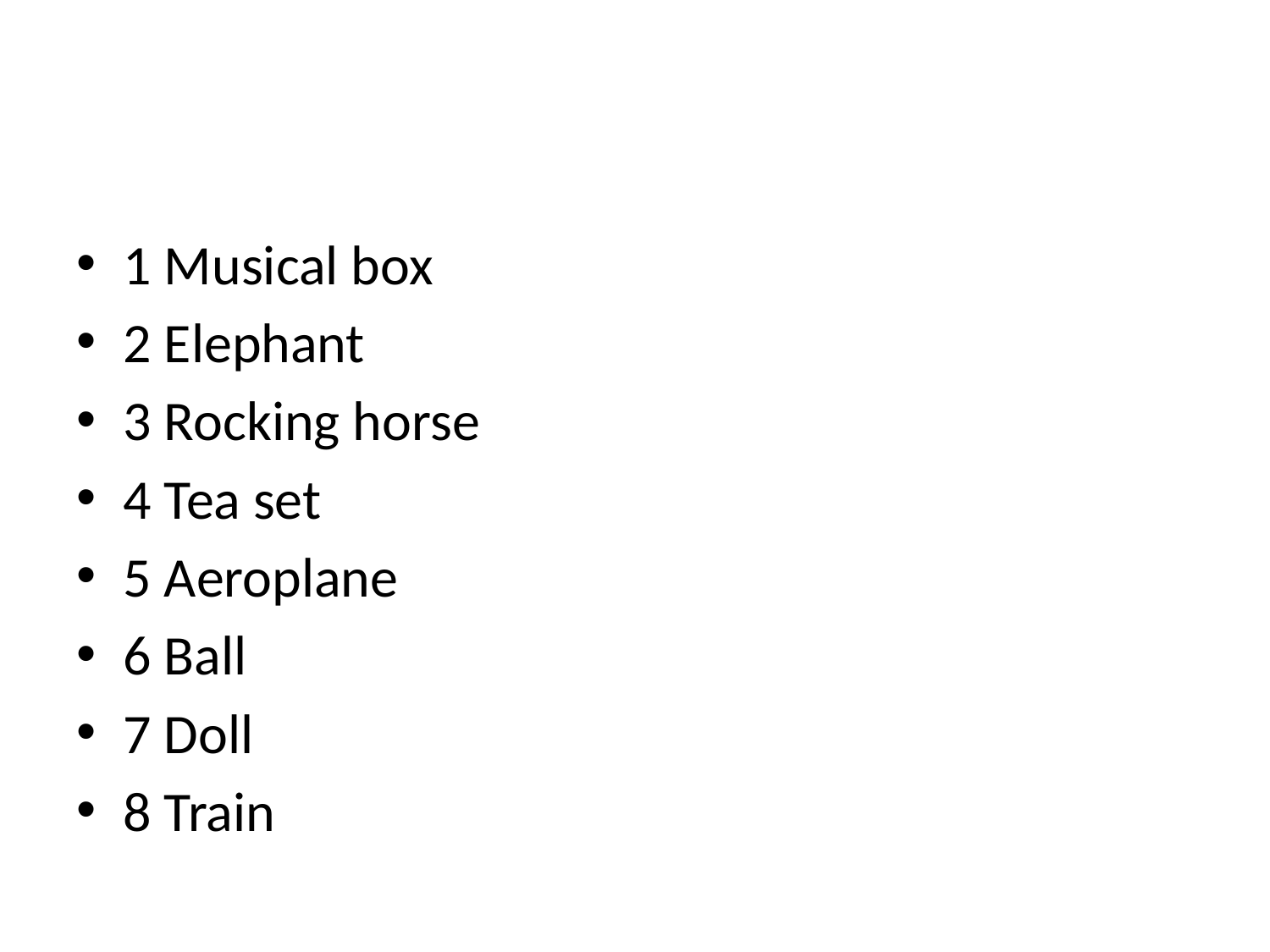

#
1 Musical box
2 Elephant
3 Rocking horse
4 Tea set
5 Aeroplane
6 Ball
7 Doll
8 Train